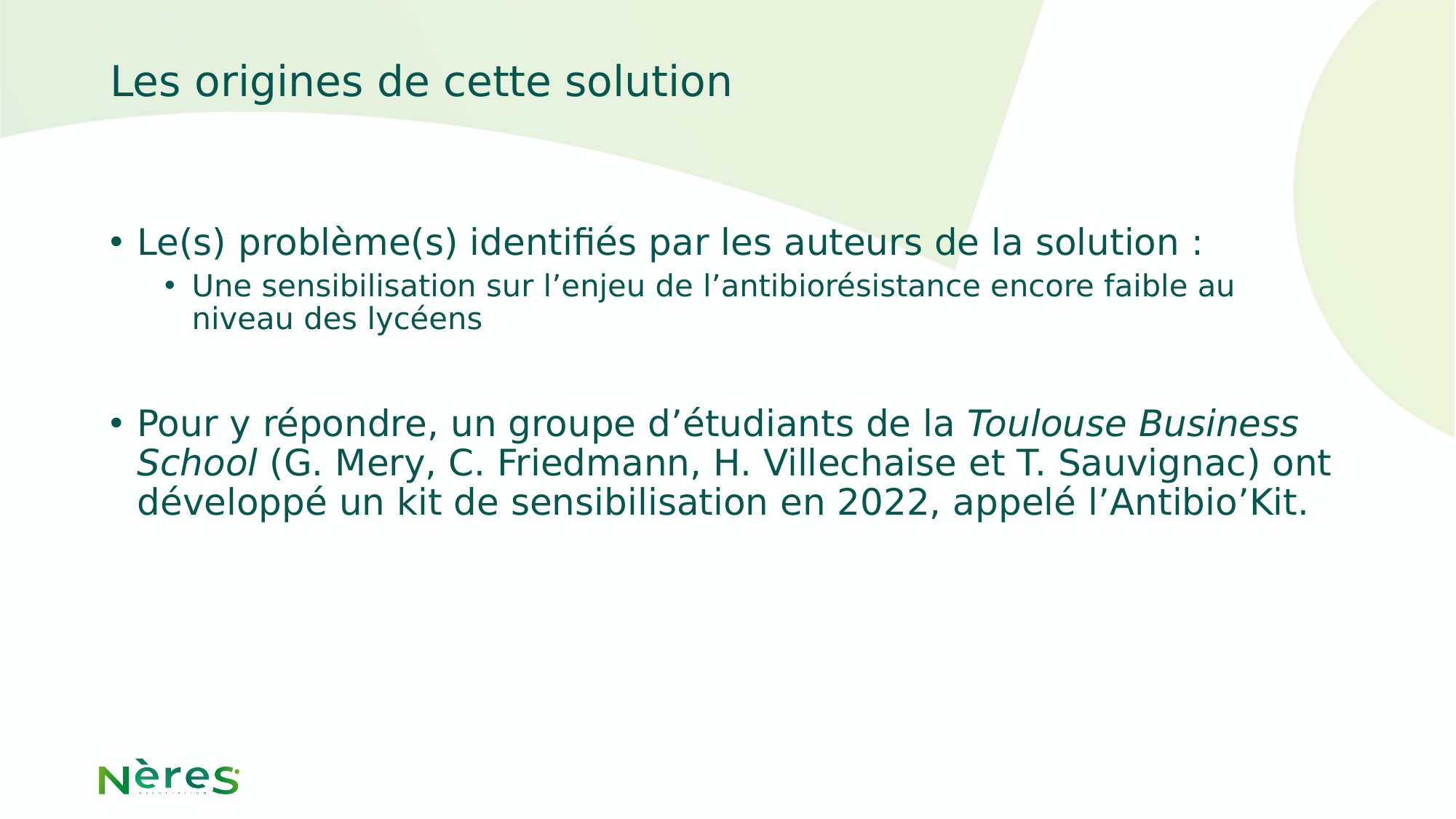

# Les origines de cette solution
Le(s) problème(s) identifiés par les auteurs de la solution :
Une sensibilisation sur l’enjeu de l’antibiorésistance encore faible au niveau des lycéens

Pour y répondre, un groupe d’étudiants de la Toulouse Business School (G. Mery, C. Friedmann, H. Villechaise et T. Sauvignac) ont développé un kit de sensibilisation en 2022, appelé l’Antibio’Kit.